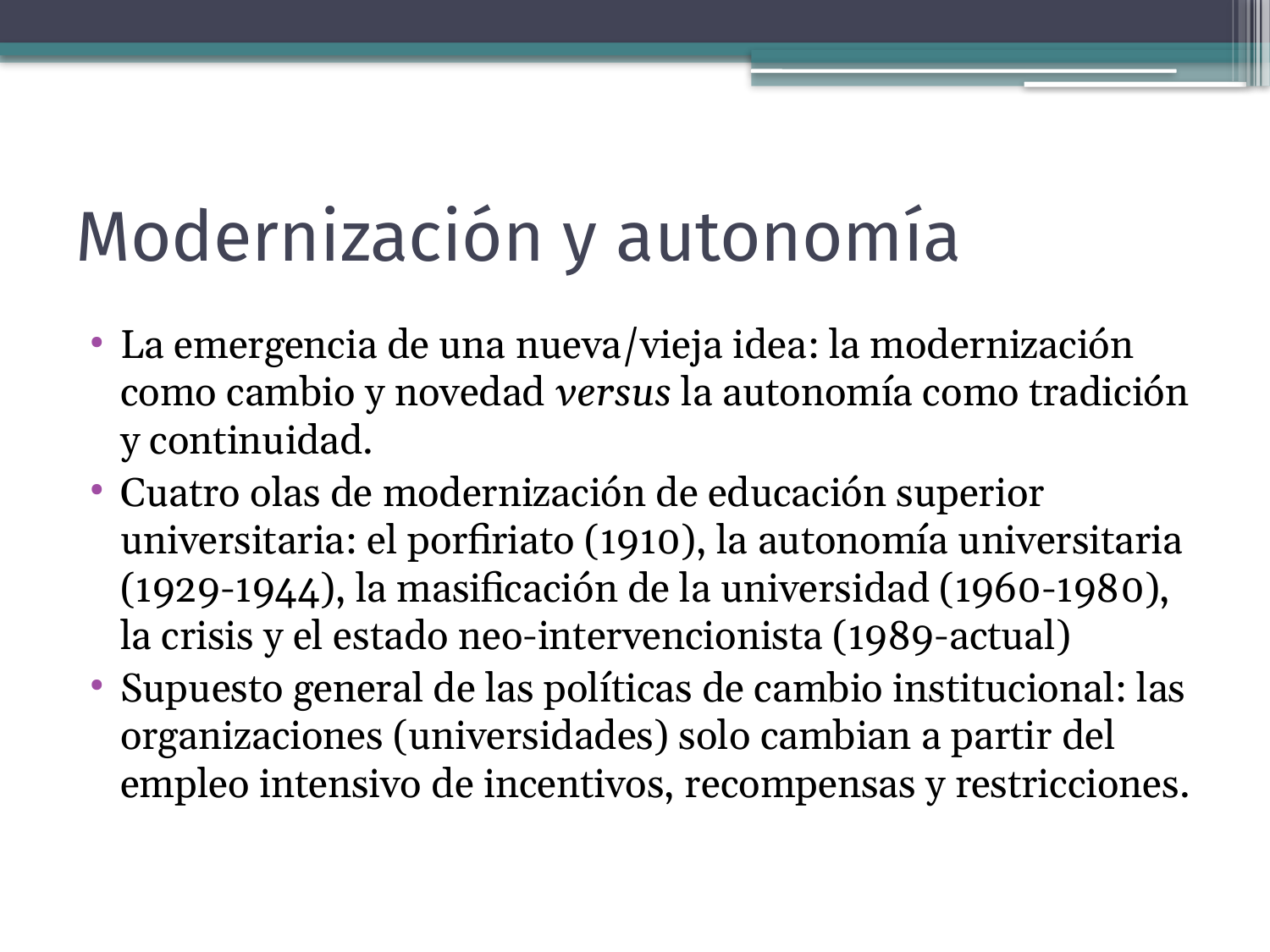

# Modernización y autonomía
La emergencia de una nueva/vieja idea: la modernización como cambio y novedad versus la autonomía como tradición y continuidad.
Cuatro olas de modernización de educación superior universitaria: el porfiriato (1910), la autonomía universitaria (1929-1944), la masificación de la universidad (1960-1980), la crisis y el estado neo-intervencionista (1989-actual)
Supuesto general de las políticas de cambio institucional: las organizaciones (universidades) solo cambian a partir del empleo intensivo de incentivos, recompensas y restricciones.